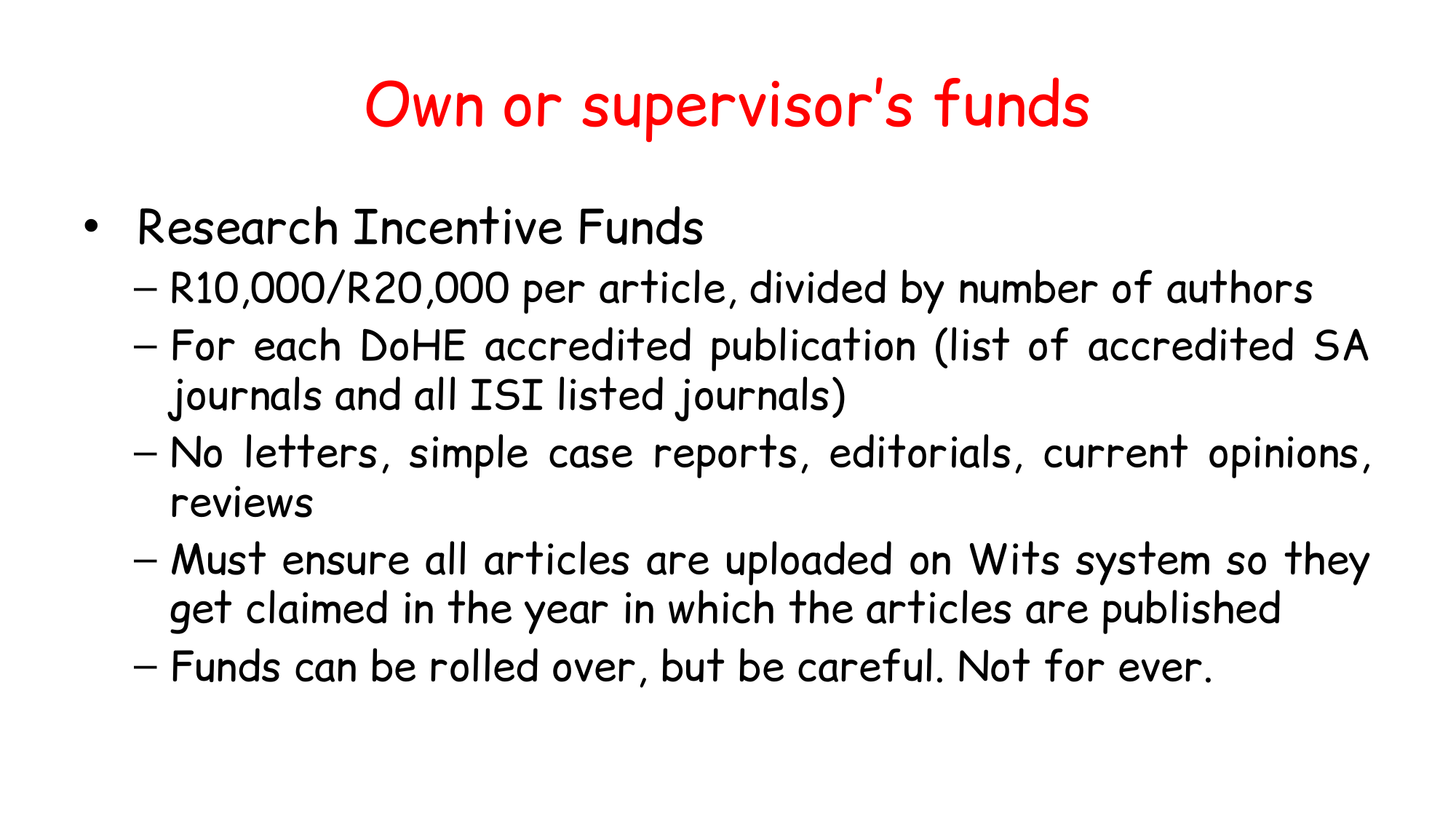

# Own or supervisor’s funds
 Research Incentive Funds
R10,000/R20,000 per article, divided by number of authors
For each DoHE accredited publication (list of accredited SA journals and all ISI listed journals)
No letters, simple case reports, editorials, current opinions, reviews
Must ensure all articles are uploaded on Wits system so they get claimed in the year in which the articles are published
Funds can be rolled over, but be careful. Not for ever.